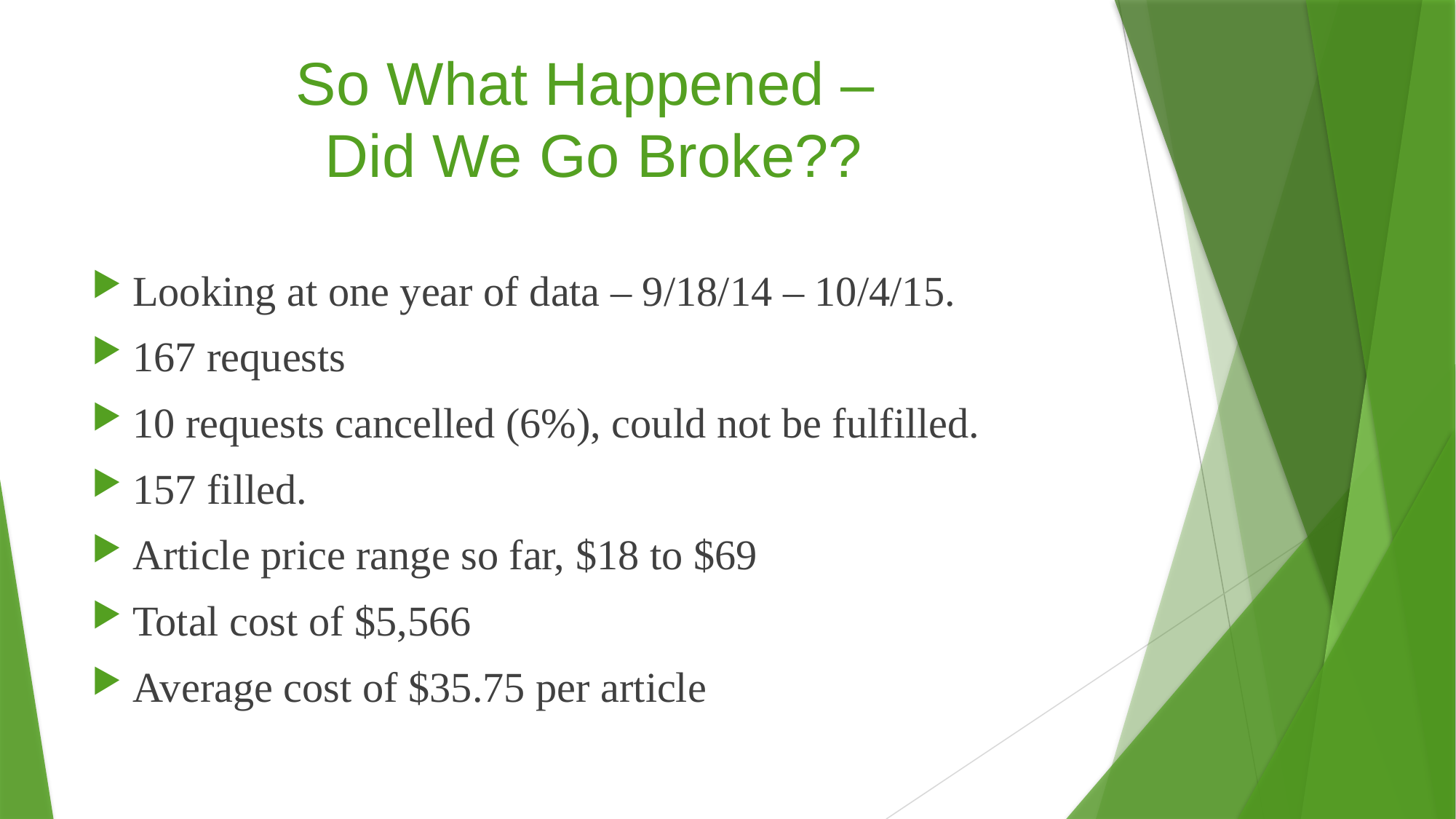

# So What Happened – Did We Go Broke??
Looking at one year of data – 9/18/14 – 10/4/15.
167 requests
10 requests cancelled (6%), could not be fulfilled.
157 filled.
Article price range so far, $18 to $69
Total cost of $5,566
Average cost of $35.75 per article